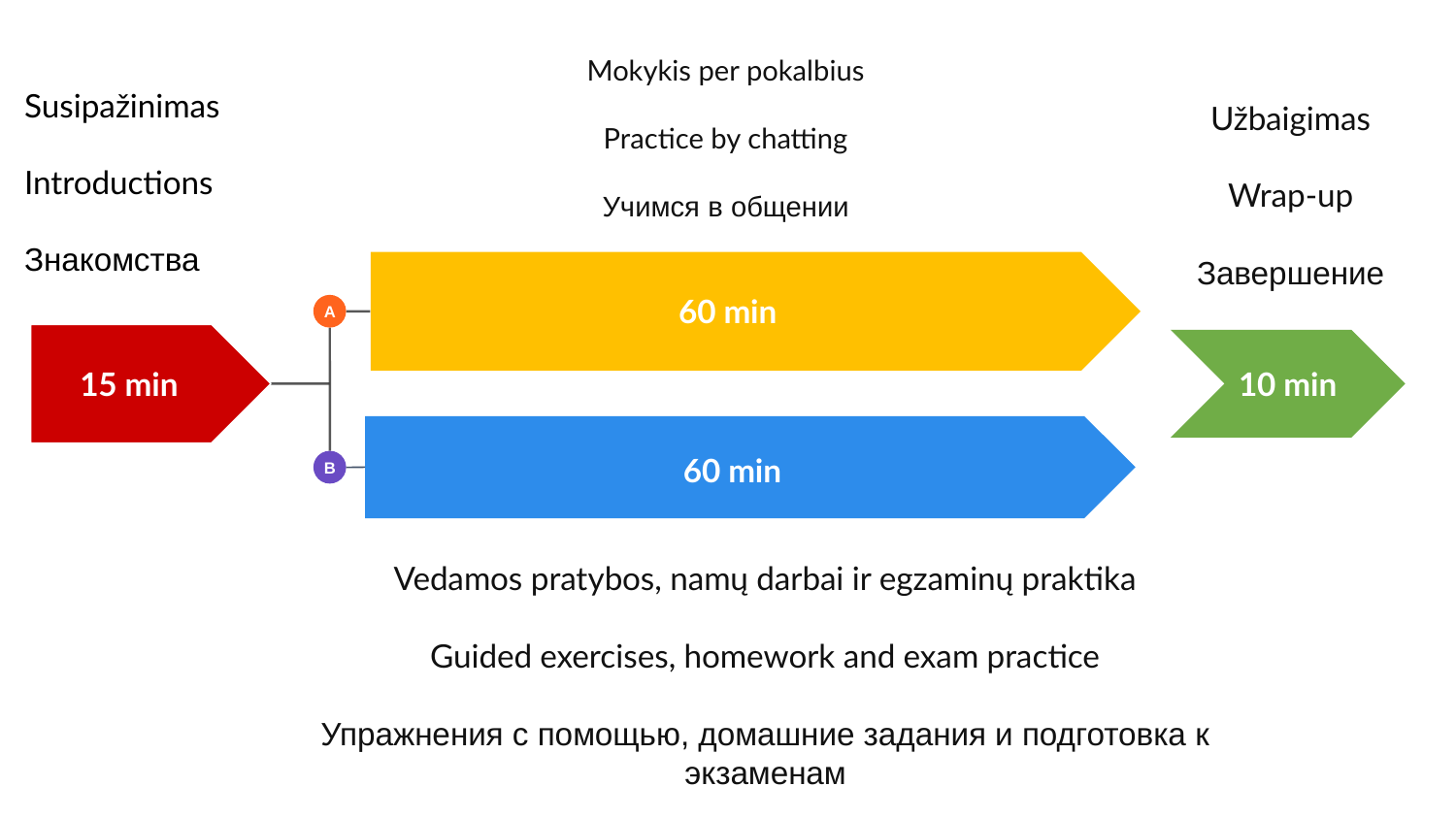

Susipažinimas
Introductions
Знакомства
Mokykis per pokalbius

Practice by chatting

Учимся в общении
Užbaigimas

Wrap-up

Завершение

60 min
A

15 min
10 min

60 min
B
Vedamos pratybos, namų darbai ir egzaminų praktika

Guided exercises, homework and exam practice

Упражнения с помощью, домашние задания и подготовка к экзаменам